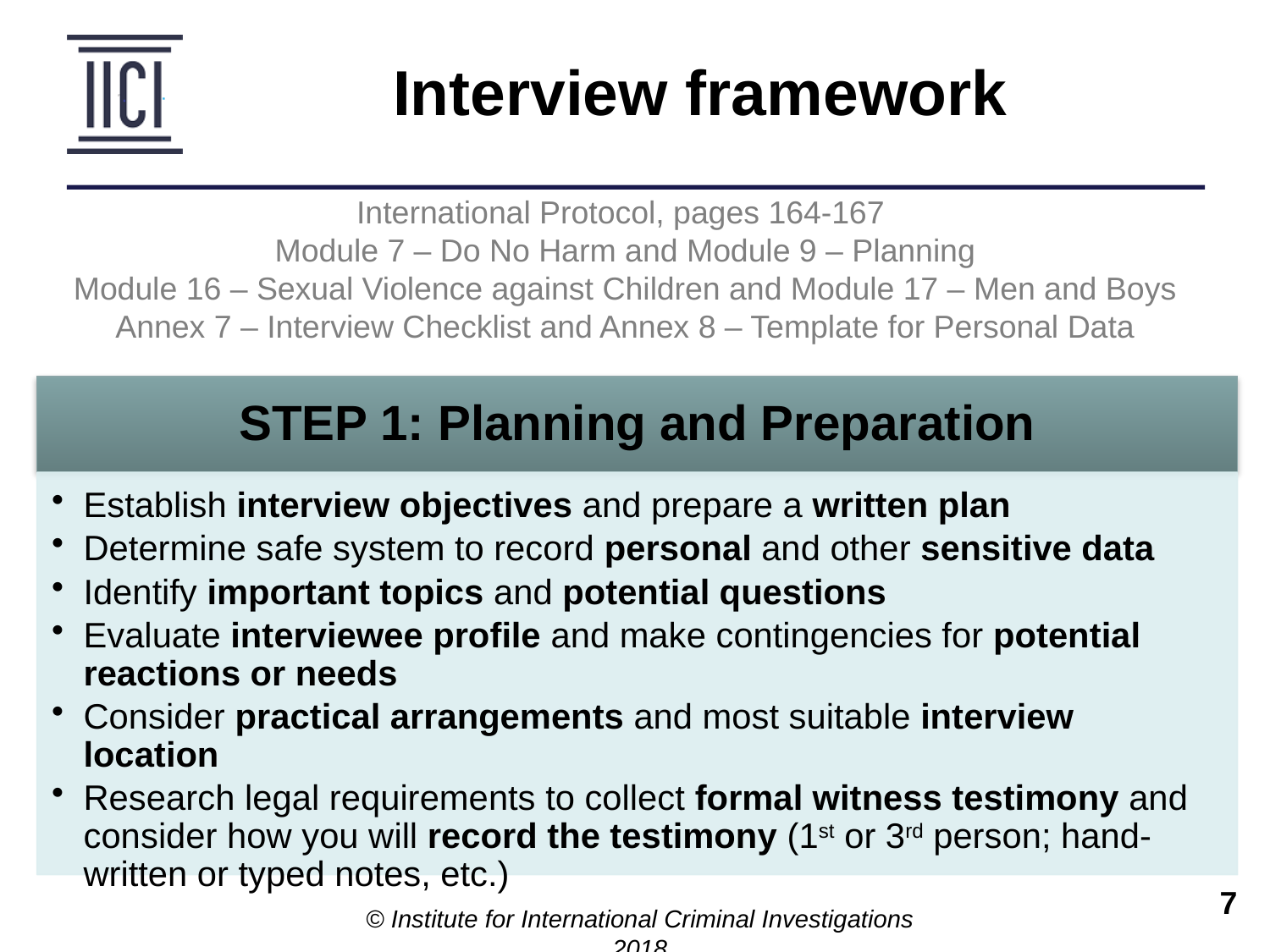

Interview framework
International Protocol, pages 164-167
Module 7 – Do No Harm and Module 9 – Planning
Module 16 – Sexual Violence against Children and Module 17 – Men and Boys
Annex 7 – Interview Checklist and Annex 8 – Template for Personal Data

STEP 1: Planning and Preparation
Establish interview objectives and prepare a written plan
Determine safe system to record personal and other sensitive data
Identify important topics and potential questions
Evaluate interviewee profile and make contingencies for potential reactions or needs
Consider practical arrangements and most suitable interview location
Research legal requirements to collect formal witness testimony and consider how you will record the testimony (1st or 3rd person; hand-written or typed notes, etc.)

© Institute for International Criminal Investigations 2018
 	7